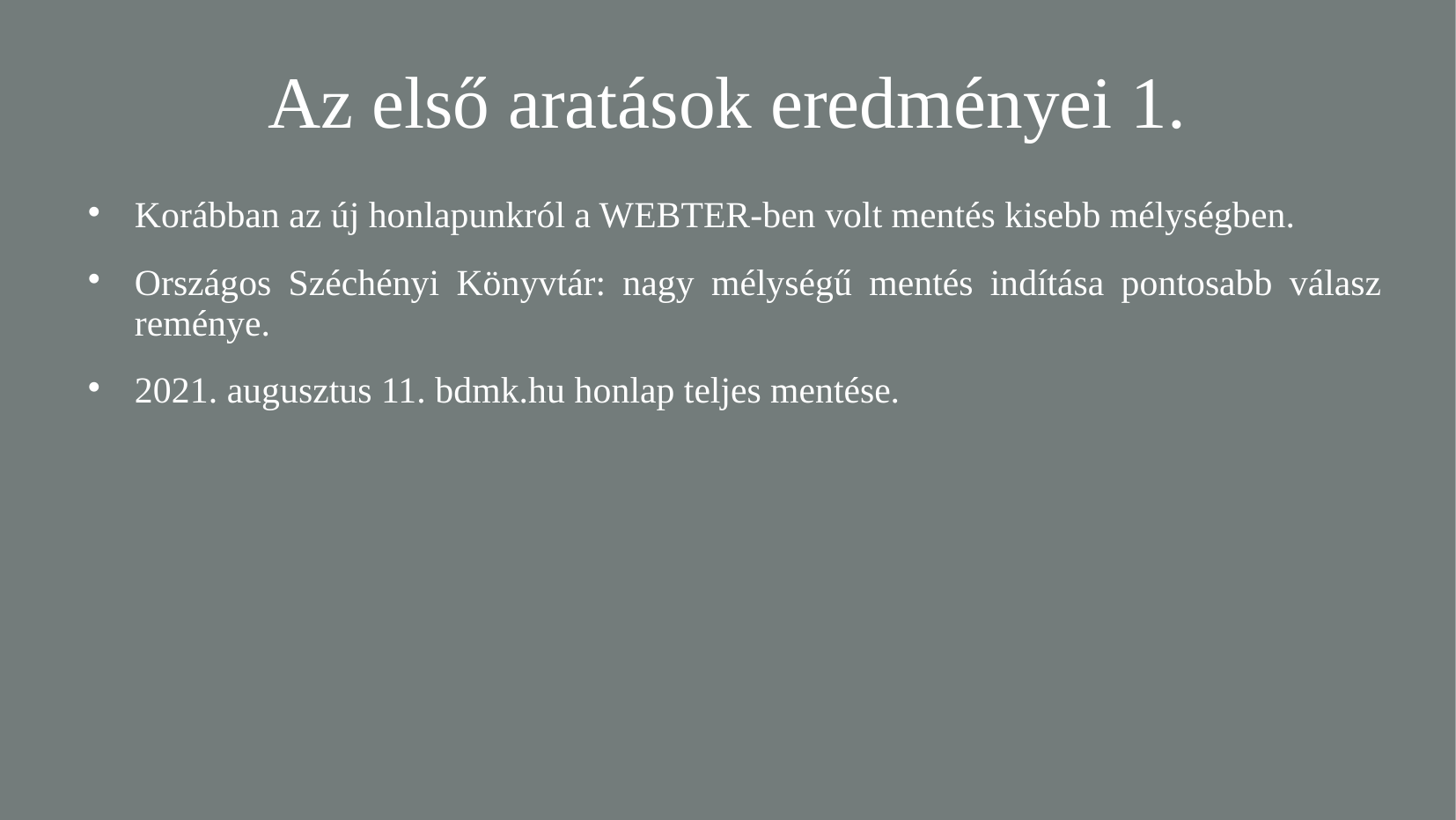

Az első aratások eredményei 1.
Korábban az új honlapunkról a WEBTER-ben volt mentés kisebb mélységben.
Országos Széchényi Könyvtár: nagy mélységű mentés indítása pontosabb válasz reménye.
2021. augusztus 11. bdmk.hu honlap teljes mentése.